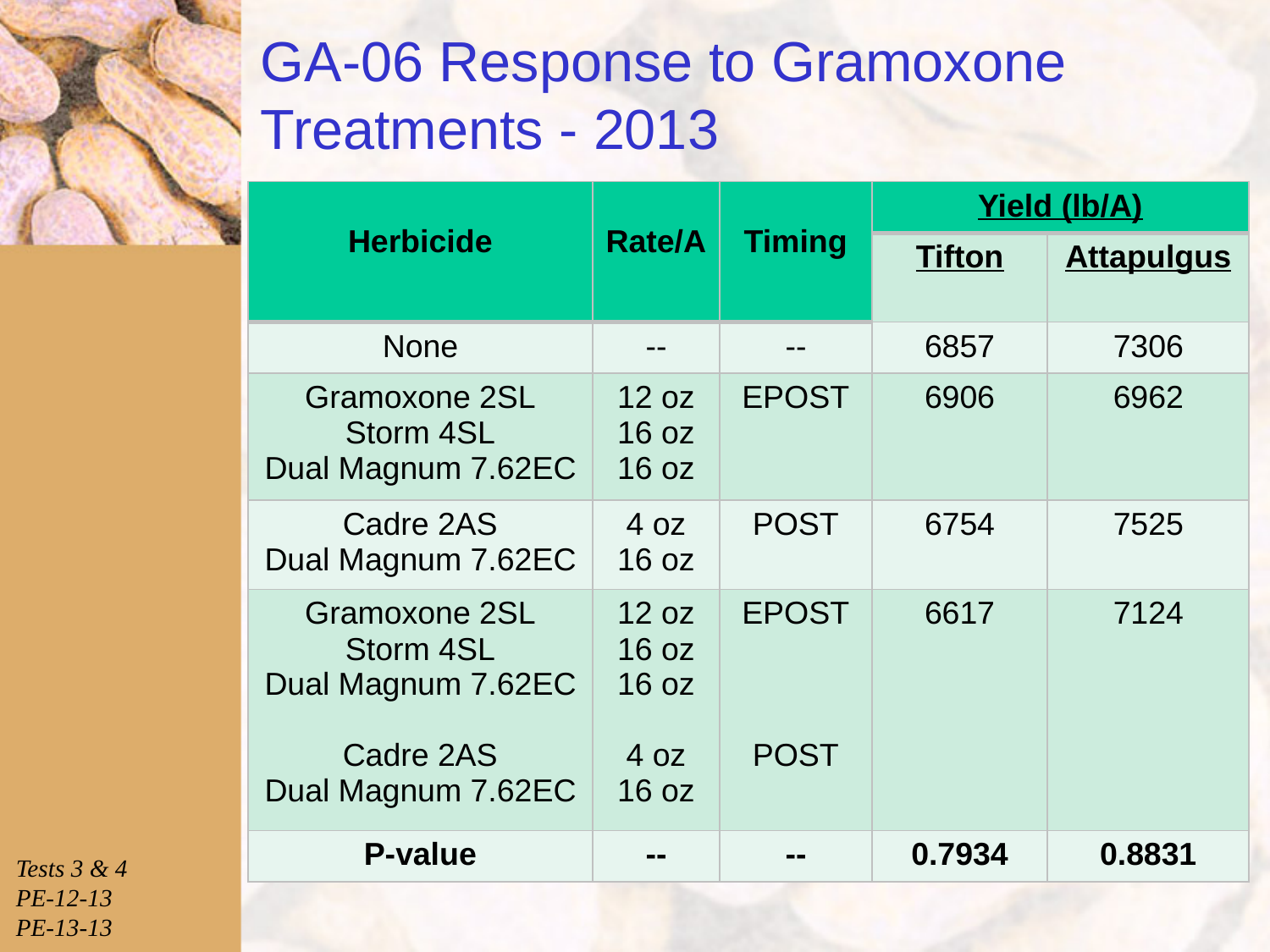

# GA-06 Response to Gramoxone Treatments - 2013
| Herbicide | Rate/A | Timing | Yield (lb/A) |  |
| --- | --- | --- | --- | --- |
|  |  |  | Tifton | Attapulgus |
| None | -- | -- | 6857 | 7306 |
| Gramoxone 2SL Storm 4SL Dual Magnum 7.62EC | 12 oz 16 oz 16 oz | EPOST | 6906 | 6962 |
| Cadre 2AS Dual Magnum 7.62EC | 4 oz 16 oz | POST | 6754 | 7525 |
| Gramoxone 2SL Storm 4SL Dual Magnum 7.62EC Cadre 2AS Dual Magnum 7.62EC | 12 oz 16 oz 16 oz 4 oz 16 oz | EPOST POST | 6617 | 7124 |
| P-value | -- | -- | 0.7934 | 0.8831 |
Tests 3 & 4
PE-12-13
PE-13-13